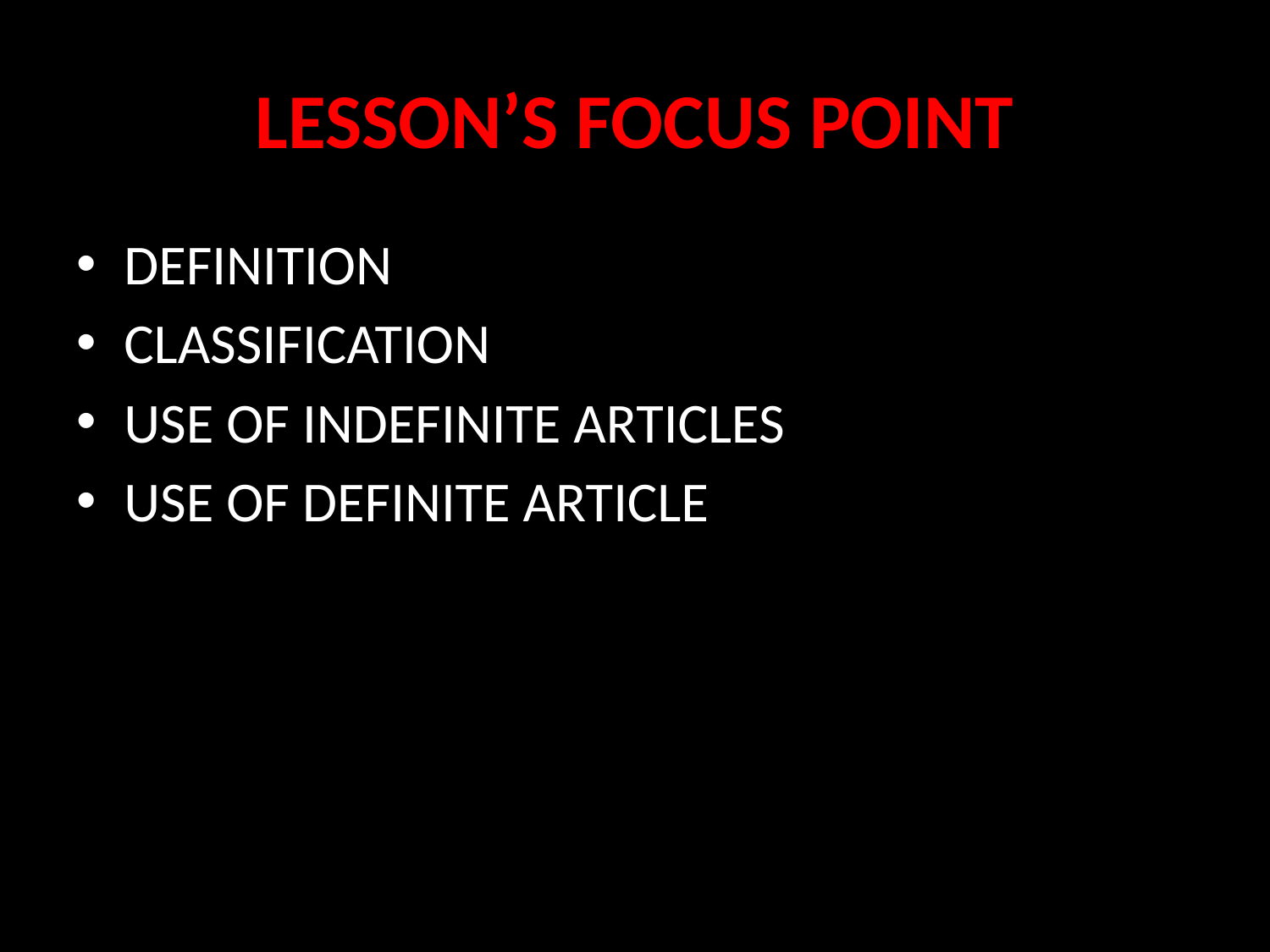

# LESSON’S FOCUS POINT
DEFINITION
CLASSIFICATION
USE OF INDEFINITE ARTICLES
USE OF DEFINITE ARTICLE